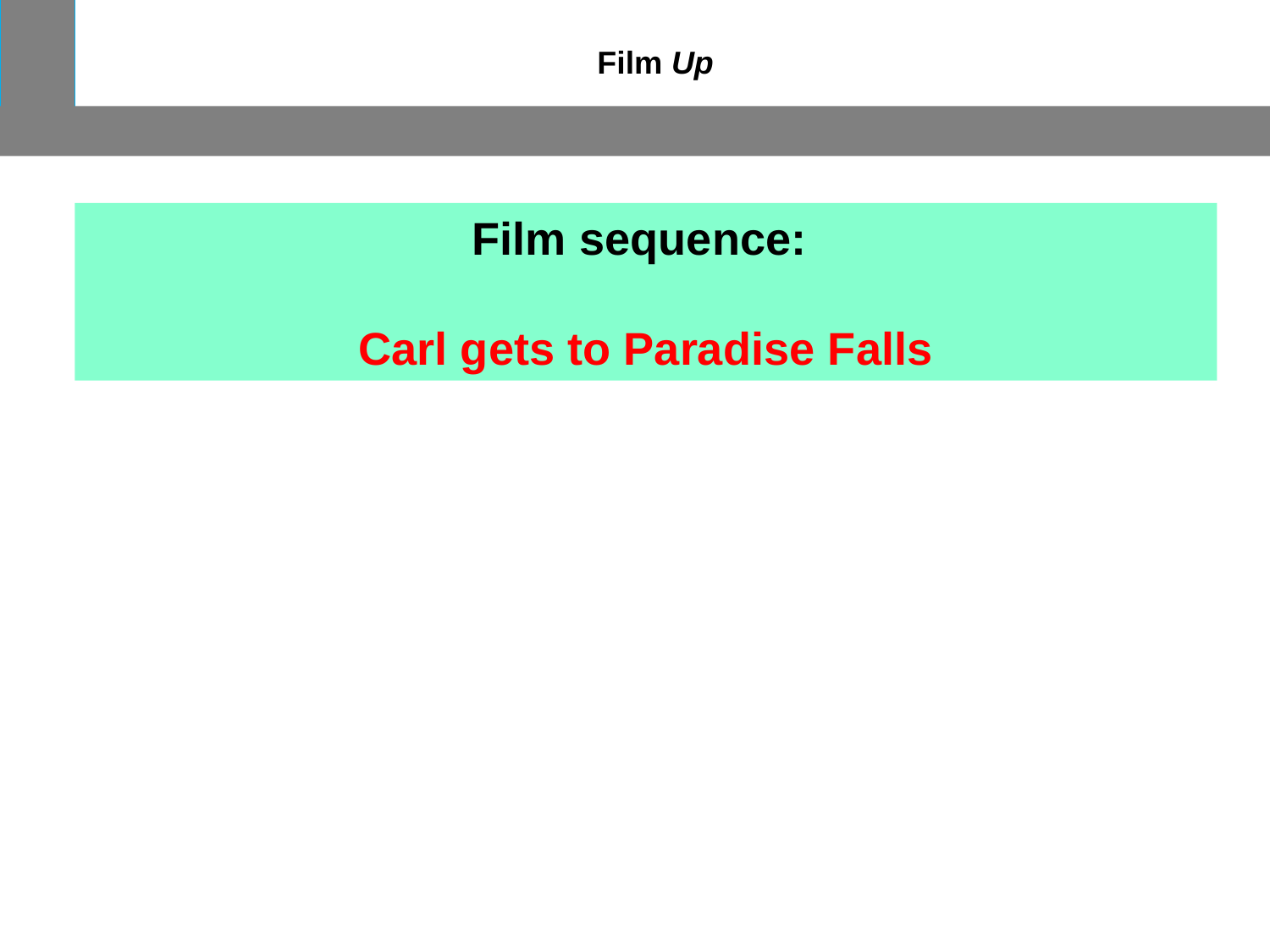

Film Up

Film sequence:

Carl gets to Paradise Falls